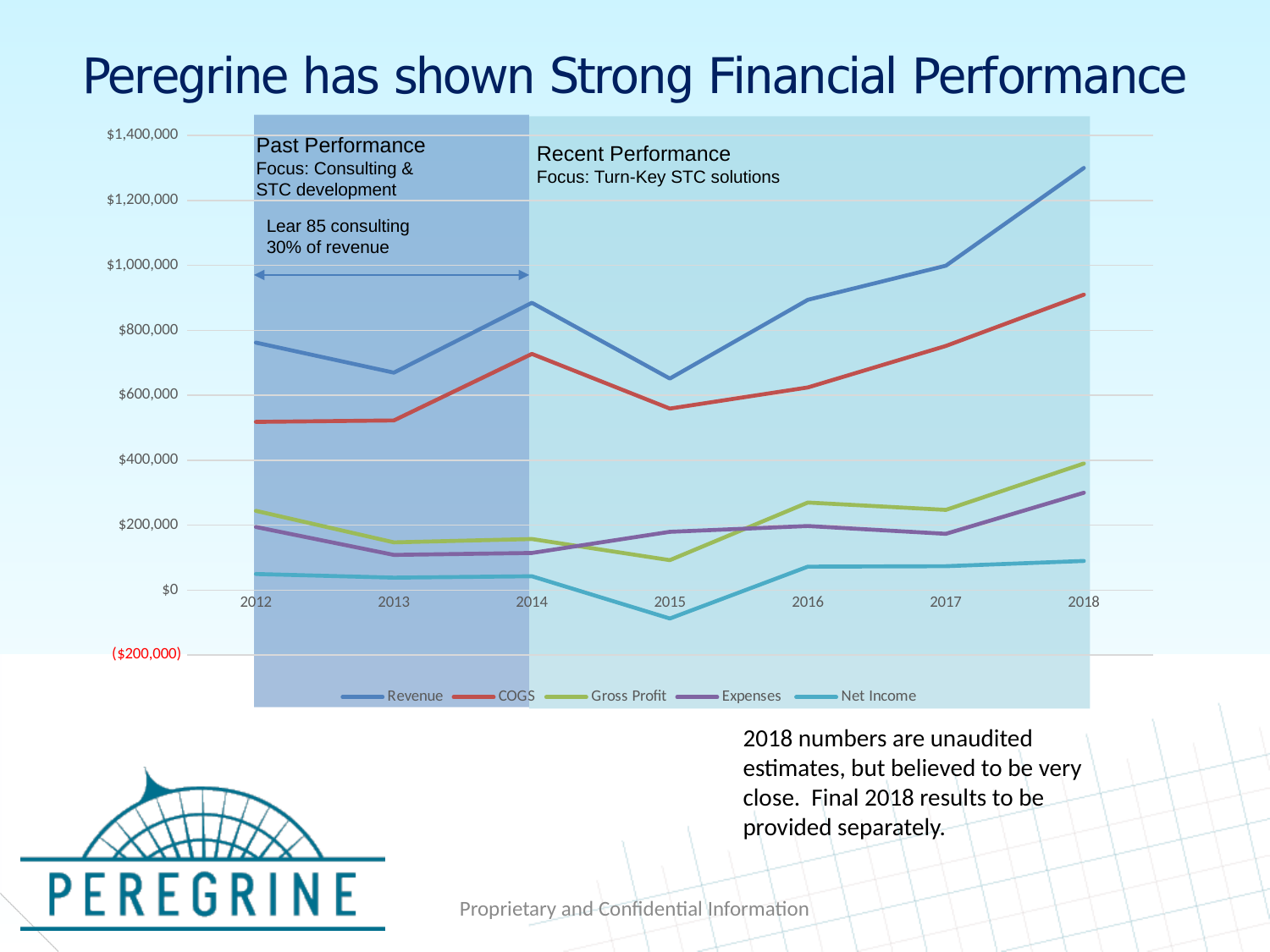

Peregrine has shown Strong Financial Performance

### Chart

| Category | Revenue | COGS | Gross Profit | Expenses  | Net Income |
|---|---|---|---|---|---|
| 2012 | 762381.0 | 518135.0 | 244246.0 | 194520.0 | 49726.0 |
| 2013 | 669801.65 | 522553.0 | 147248.65000000002 | 108623.0 | 38625.65000000002 |
| 2014 | 885014.0 | 727543.0 | 157471.0 | 114636.0 | 42835.0 |
| 2015 | 651629.0 | 559159.0 | 92470.0 | 179723.0 | -87253.0 |
| 2016 | 894202.0 | 624378.0 | 269824.0 | 197463.0 | 72361.0 |
| 2017 | 999174.0 | 751974.0 | 247200.0 | 173450.0 | 73750.0 |
| 2018 | 1300000.0 | 910000.0 | 390000.0 | 300000.0 | 90000.0 |
Past Performance
Focus: Consulting &
STC development
Recent Performance
Focus: Turn-Key STC solutions
Lear 85 consulting
30% of revenue

2018 numbers are unaudited estimates, but believed to be very close.  Final 2018 results to be provided separately.
Proprietary and Confidential Information